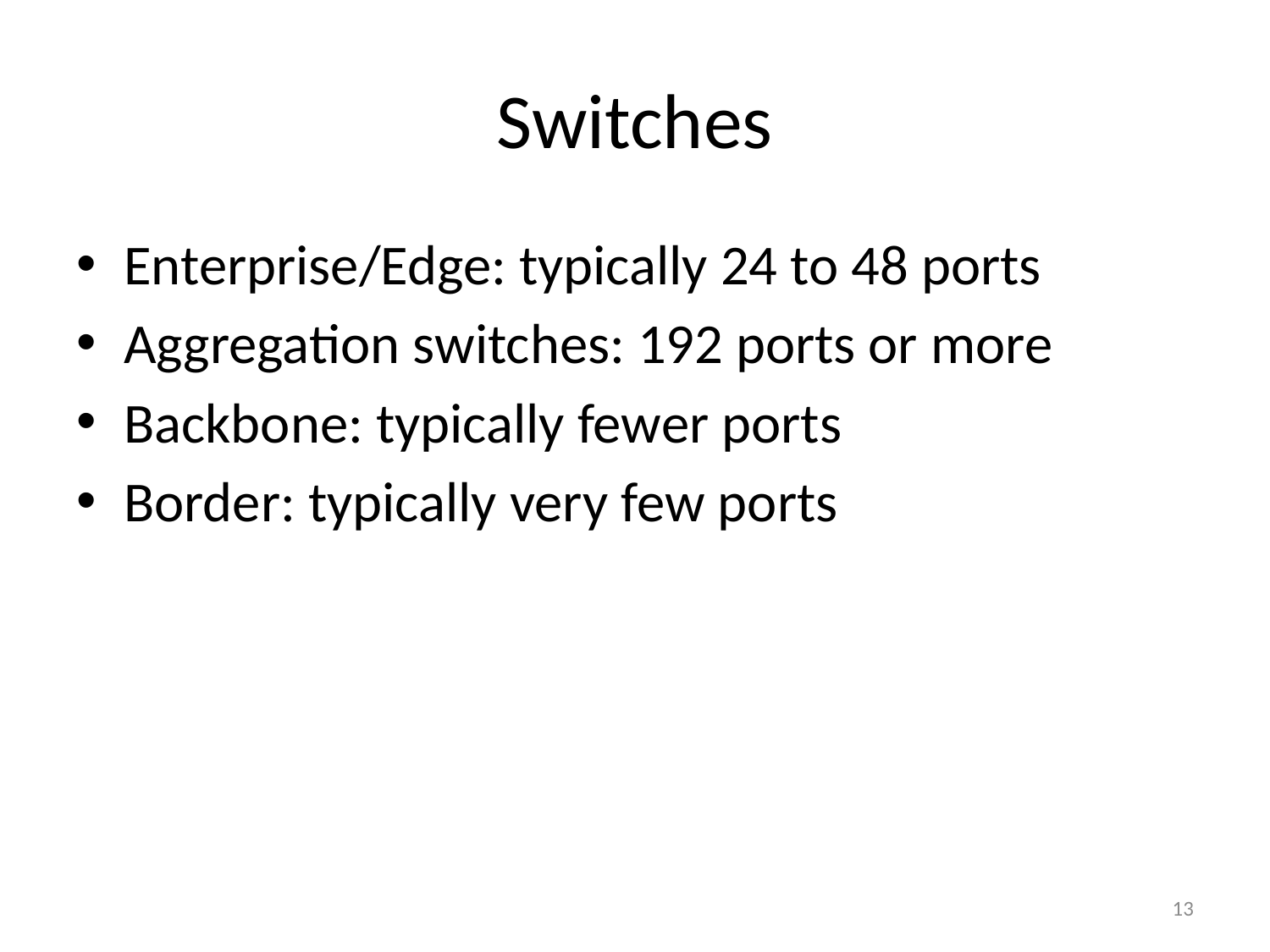

# Switches
Enterprise/Edge: typically 24 to 48 ports
Aggregation switches: 192 ports or more
Backbone: typically fewer ports
Border: typically very few ports
13